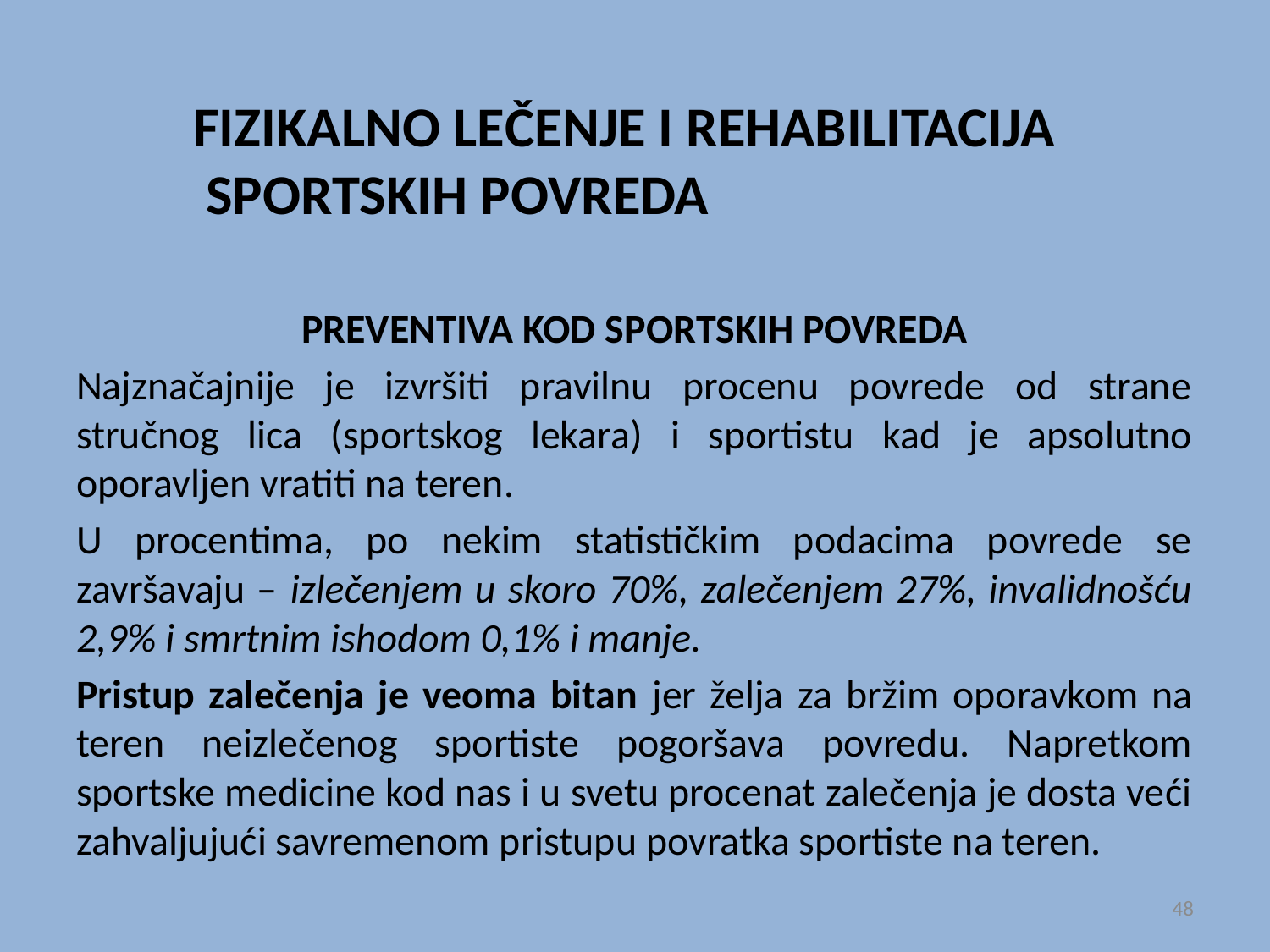

FIZIKALNO LEČENJE I REHABILITACIJA
 SPORTSKIH POVREDA
PREVENTIVA KOD SPORTSKIH POVREDA
Najznačajnije je izvršiti pravilnu procenu povrede od strane stručnog lica (sportskog lekara) i sportistu kad je apsolutno oporavljen vratiti na teren.
U procentima, po nekim statističkim podacima povrede se završavaju – izlečenjem u skoro 70%, zalečenjem 27%, invalidnošću 2,9% i smrtnim ishodom 0,1% i manje.
Pristup zalečenja je veoma bitan jer želja za bržim oporavkom na teren neizlečenog sportiste pogoršava povredu. Napretkom sportske medicine kod nas i u svetu procenat zalečenja je dosta veći zahvaljujući savremenom pristupu povratka sportiste na teren.

48